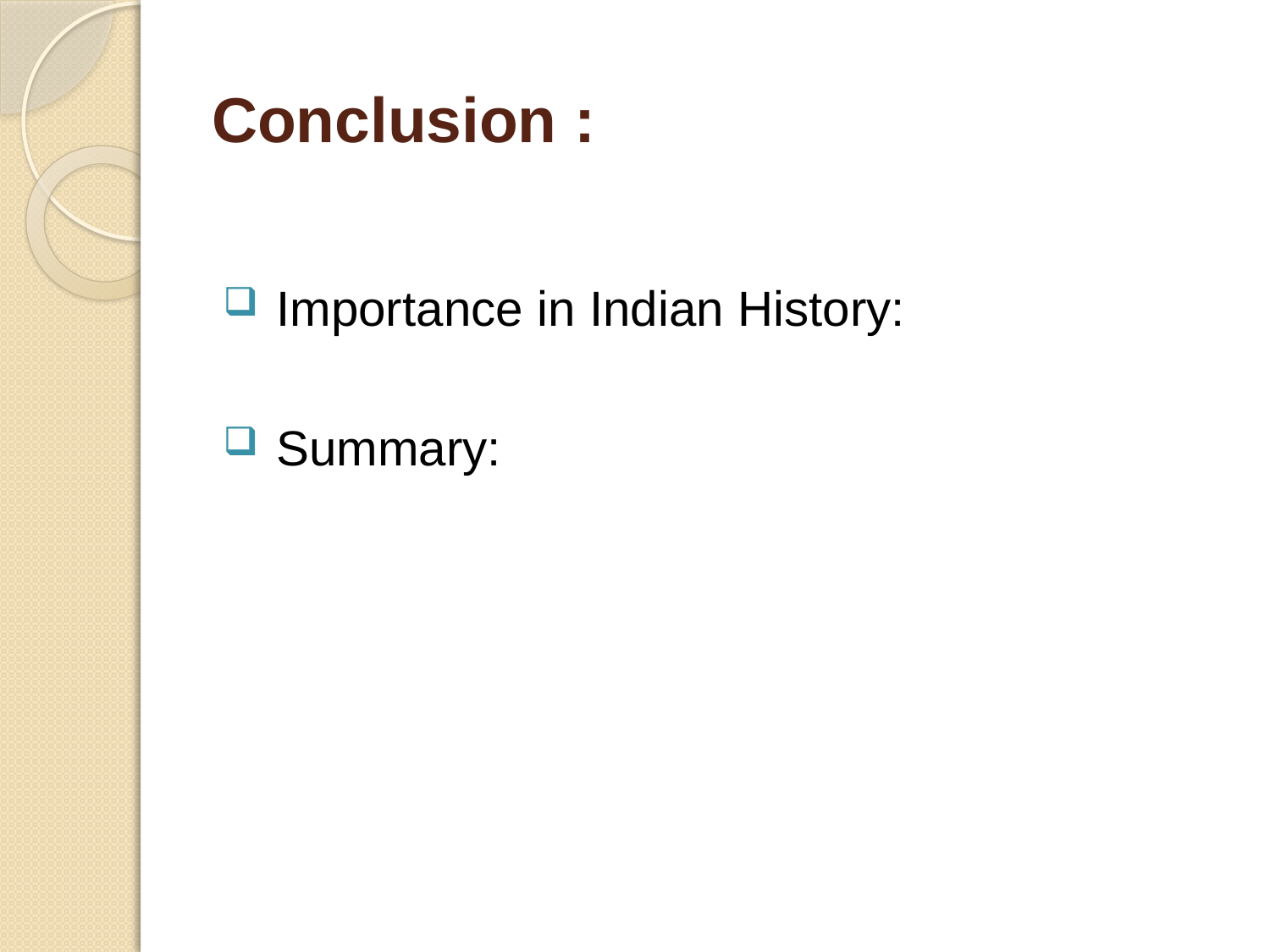

# Conclusion :

 Importance in Indian History:

 Summary: